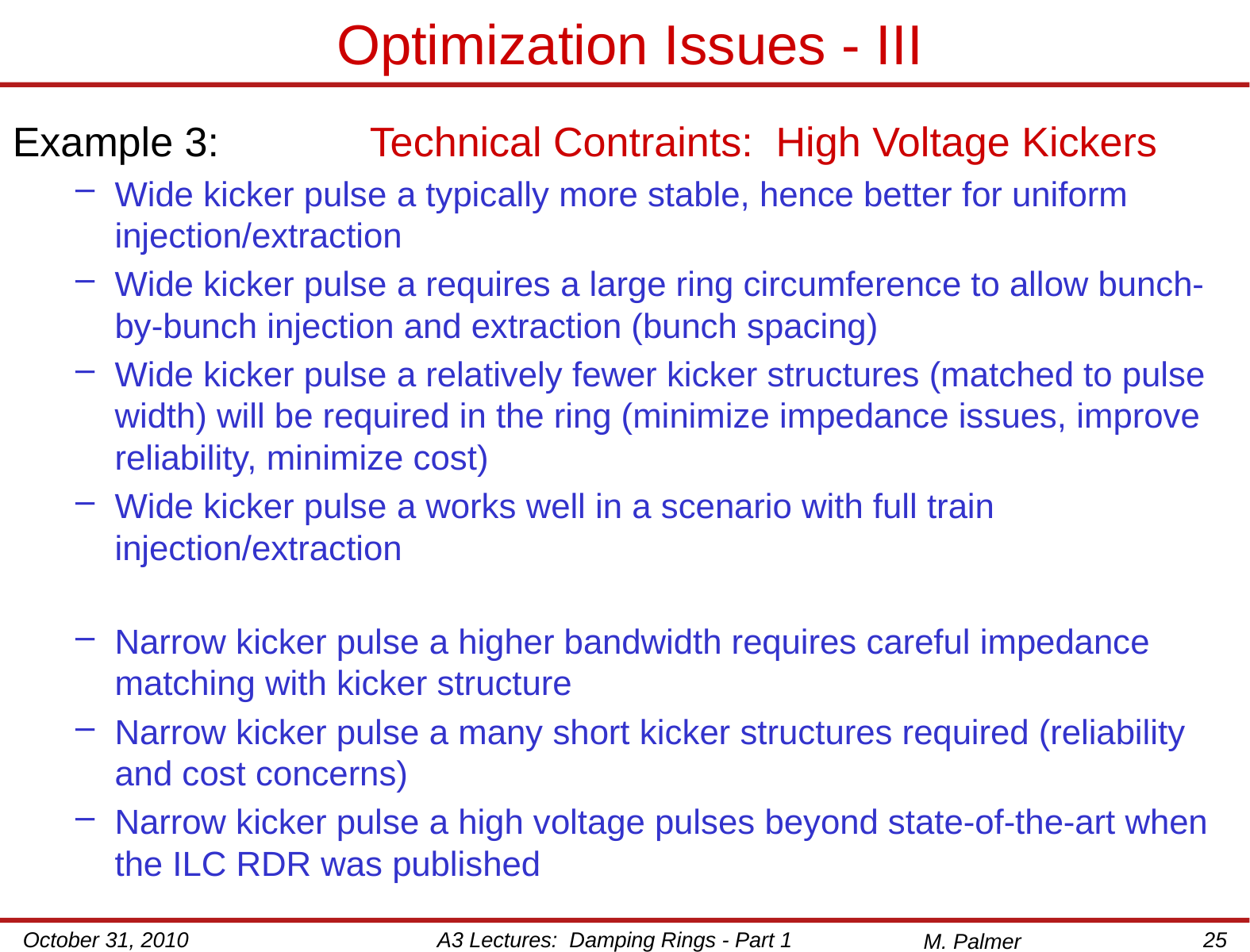

# Optimization Issues - III

Example 3:		Technical Contraints:  High Voltage Kickers
Wide kicker pulse a typically more stable, hence better for uniform injection/extraction
Wide kicker pulse a requires a large ring circumference to allow bunch-by-bunch injection and extraction (bunch spacing)
Wide kicker pulse a relatively fewer kicker structures (matched to pulse width) will be required in the ring (minimize impedance issues, improve reliability, minimize cost)
Wide kicker pulse a works well in a scenario with full train injection/extraction

Narrow kicker pulse a higher bandwidth requires careful impedance matching with kicker structure
Narrow kicker pulse a many short kicker structures required (reliability and cost concerns)
Narrow kicker pulse a high voltage pulses beyond state-of-the-art when the ILC RDR was published

October 31, 2010
A3 Lectures:  Damping Rings - Part 1
25